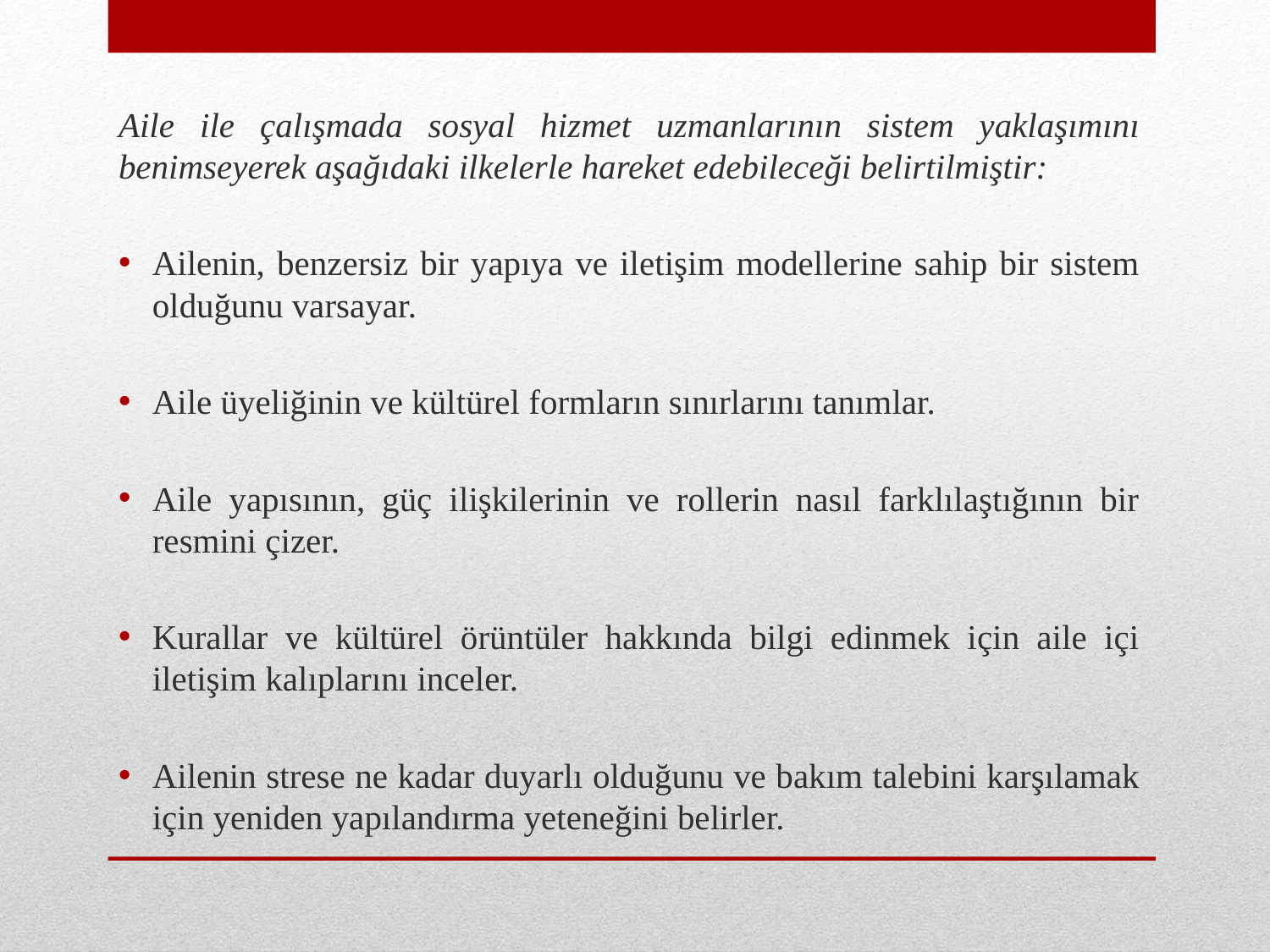

Aile ile çalışmada sosyal hizmet uzmanlarının sistem yaklaşımını benimseyerek aşağıdaki ilkelerle hareket edebileceği belirtilmiştir:

Ailenin, benzersiz bir yapıya ve iletişim modellerine sahip bir sistem olduğunu varsayar.

Aile üyeliğinin ve kültürel formların sınırlarını tanımlar.

Aile yapısının, güç ilişkilerinin ve rollerin nasıl farklılaştığının bir resmini çizer.

Kurallar ve kültürel örüntüler hakkında bilgi edinmek için aile içi iletişim kalıplarını inceler.

Ailenin strese ne kadar duyarlı olduğunu ve bakım talebini karşılamak için yeniden yapılandırma yeteneğini belirler.